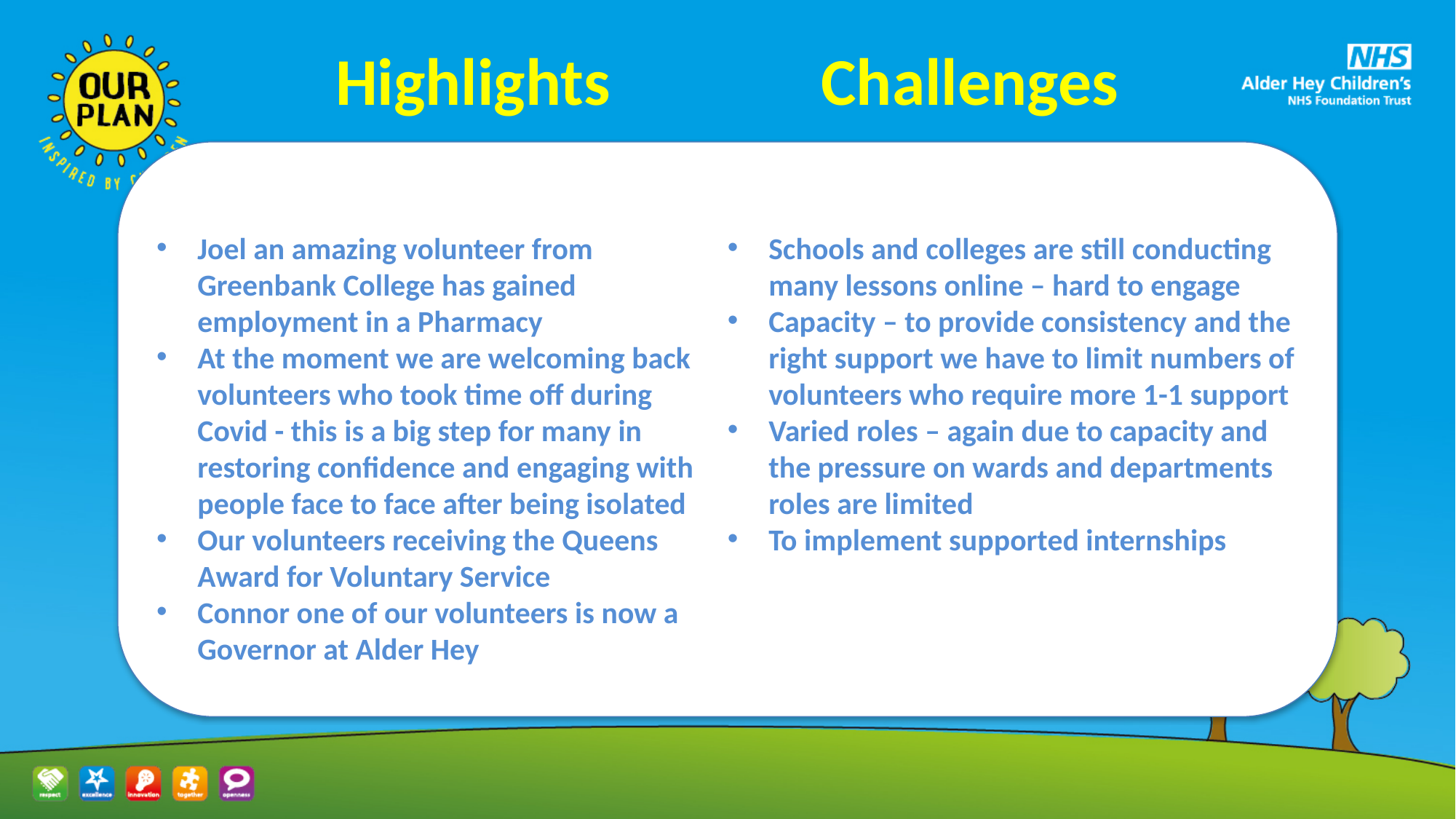

# Highlights              Challenges

Joel an amazing volunteer from Greenbank College has gained employment in a Pharmacy
At the moment we are welcoming back volunteers who took time off during Covid - this is a big step for many in restoring confidence and engaging with people face to face after being isolated
Our volunteers receiving the Queens Award for Voluntary Service
Connor one of our volunteers is now a Governor at Alder Hey

Schools and colleges are still conducting many lessons online – hard to engage
Capacity – to provide consistency and the right support we have to limit numbers of volunteers who require more 1-1 support
Varied roles – again due to capacity and the pressure on wards and departments roles are limited
To implement supported internships